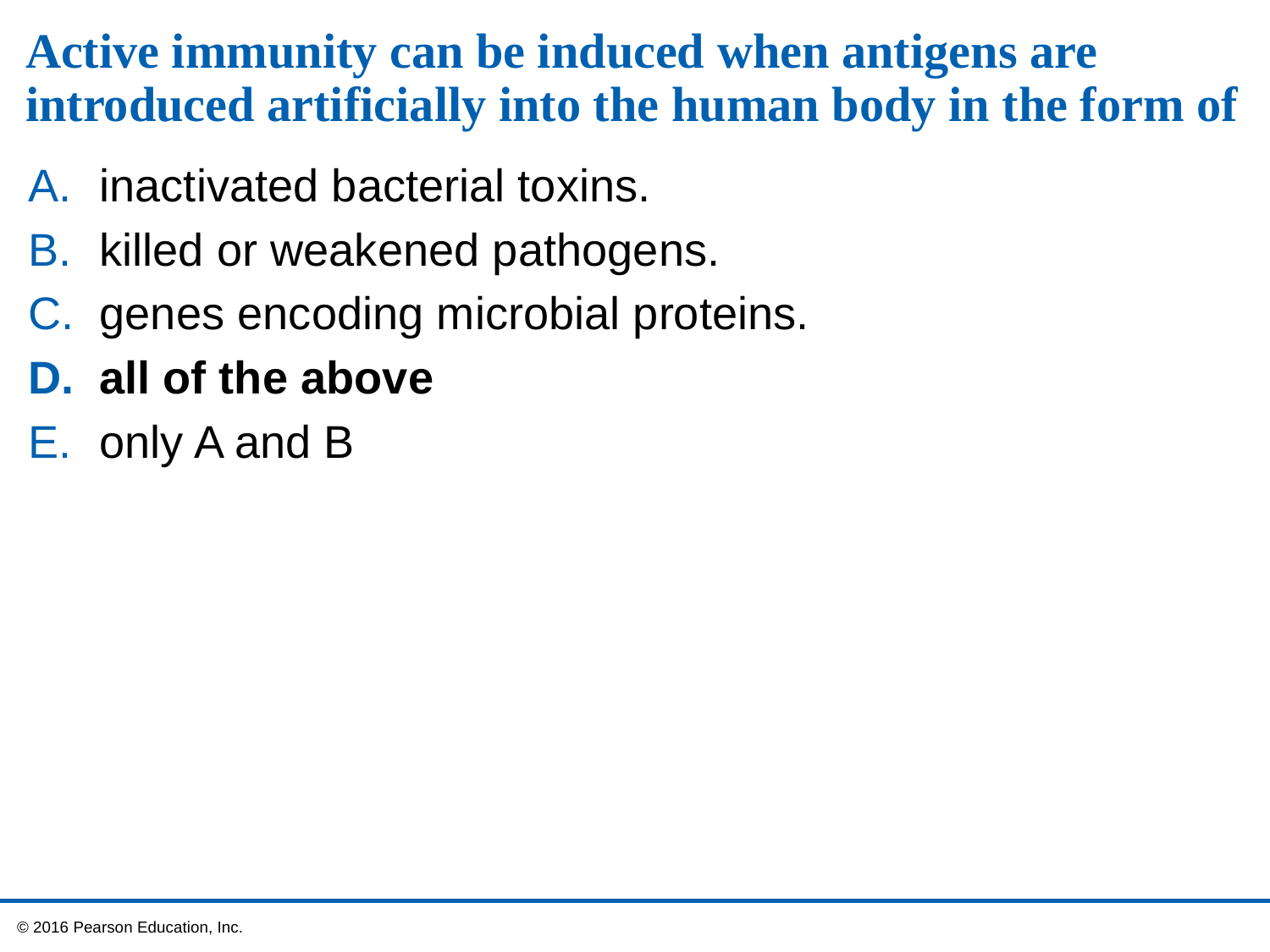

# Active immunity can be induced when antigens are introduced artificially into the human body in the form of
inactivated bacterial toxins.
killed or weakened pathogens.
genes encoding microbial proteins.
all of the above
only A and B

 © 2016 Pearson Education, Inc.